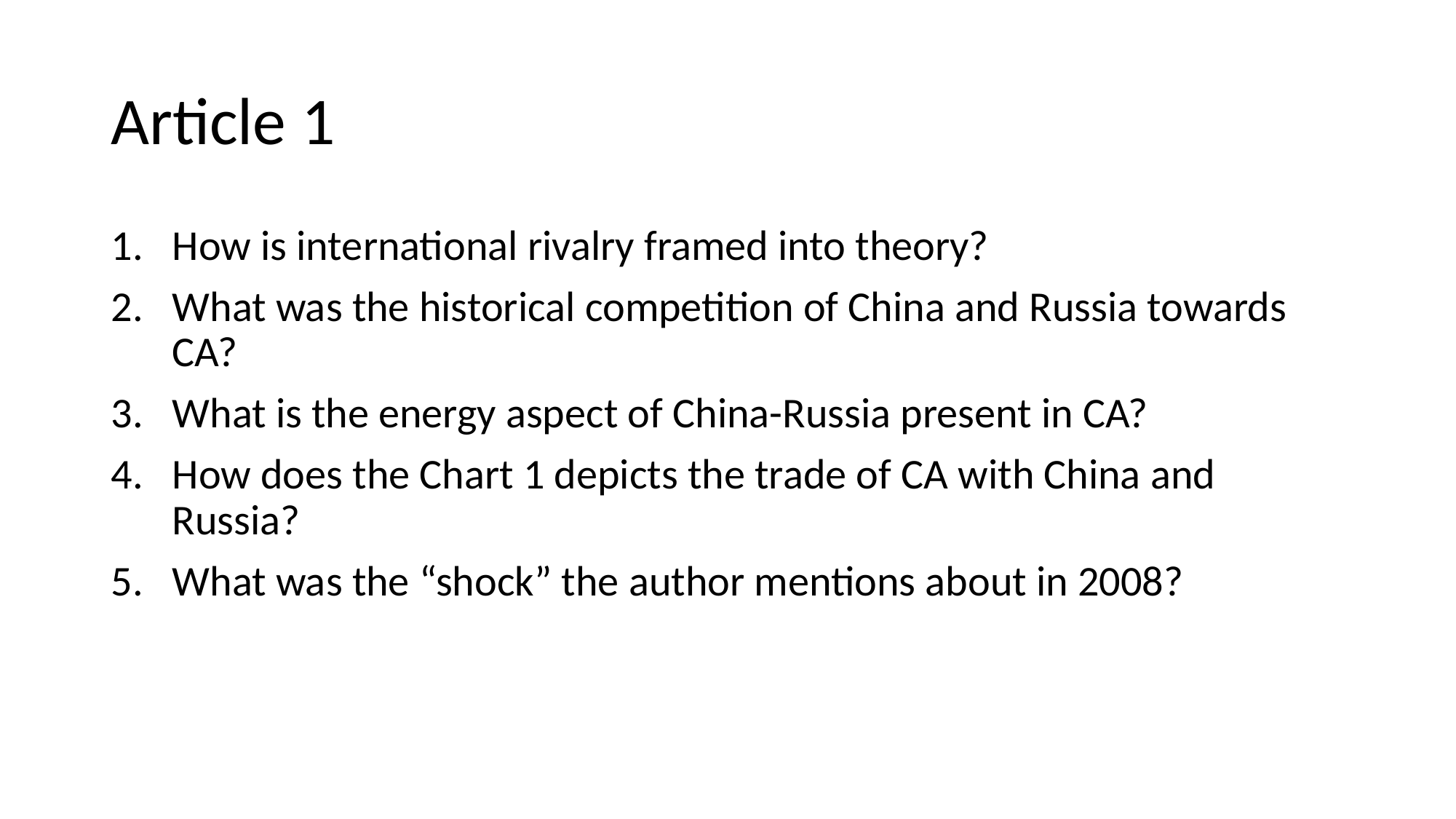

# Article 1
How is international rivalry framed into theory?
What was the historical competition of China and Russia towards CA?
What is the energy aspect of China-Russia present in CA?
How does the Chart 1 depicts the trade of CA with China and Russia?
What was the “shock” the author mentions about in 2008?